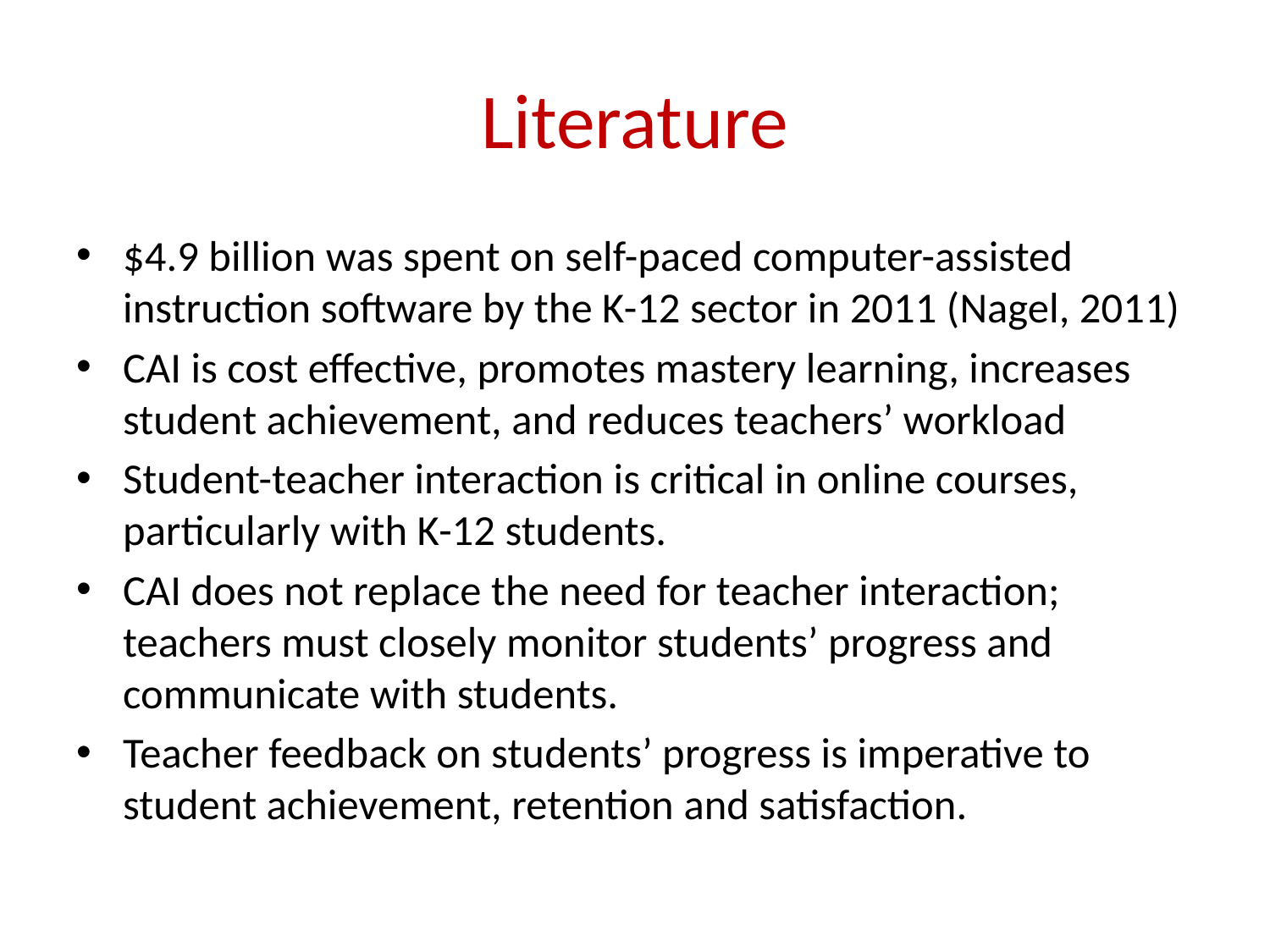

# Literature
$4.9 billion was spent on self-paced computer-assisted instruction software by the K-12 sector in 2011 (Nagel, 2011)
CAI is cost effective, promotes mastery learning, increases student achievement, and reduces teachers’ workload
Student-teacher interaction is critical in online courses, particularly with K-12 students.
CAI does not replace the need for teacher interaction; teachers must closely monitor students’ progress and communicate with students.
Teacher feedback on students’ progress is imperative to student achievement, retention and satisfaction.